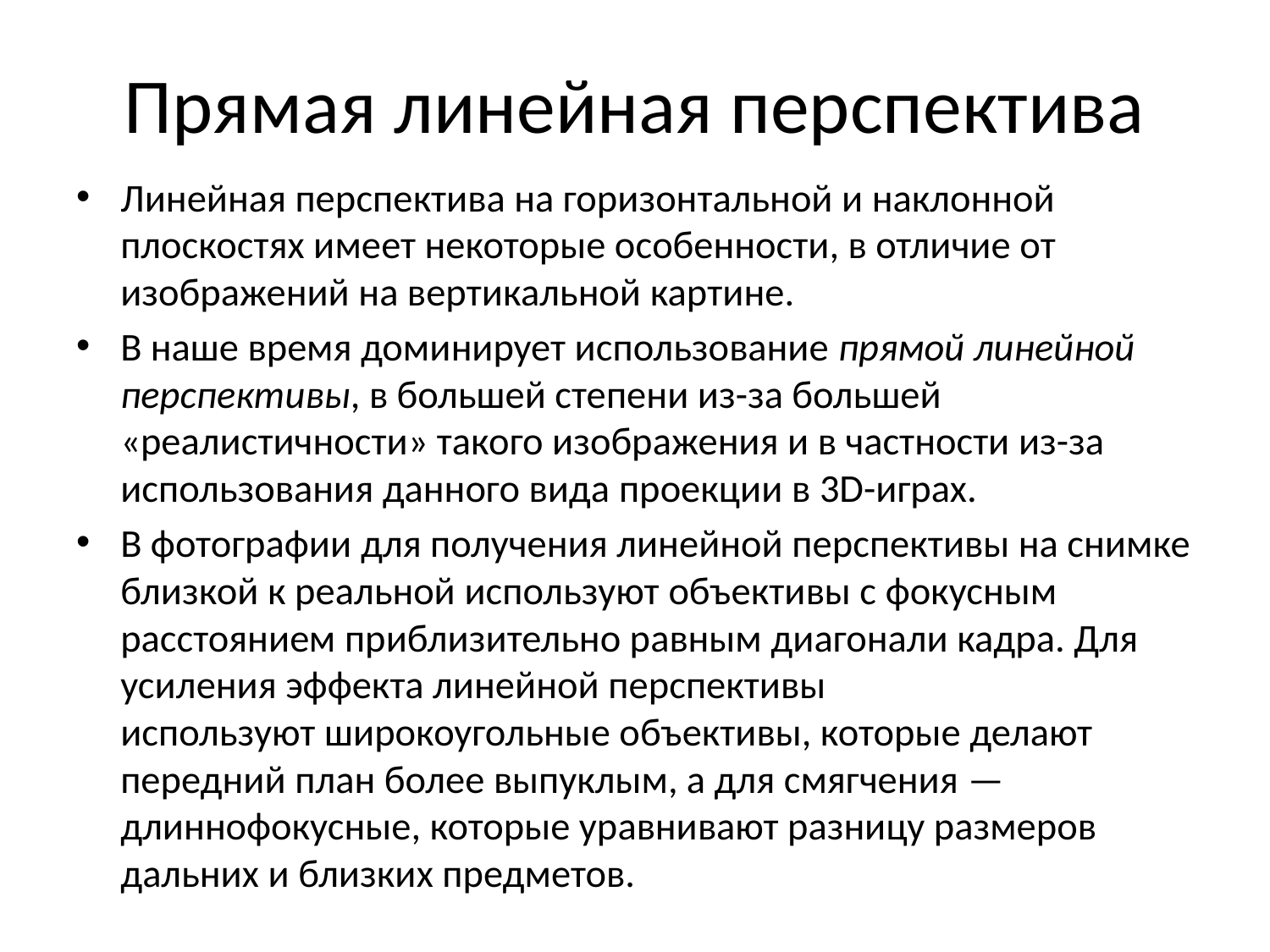

# Прямая линейная перспектива
Линейная перспектива на горизонтальной и наклонной плоскостях имеет некоторые особенности, в отличие от изображений на вертикальной картине.
В наше время доминирует использование прямой линейной перспективы, в большей степени из-за большей «реалистичности» такого изображения и в частности из-за использования данного вида проекции в 3D-играх.
В фотографии для получения линейной перспективы на снимке близкой к реальной используют объективы с фокусным расстоянием приблизительно равным диагонали кадра. Для усиления эффекта линейной перспективы используют широкоугольные объективы, которые делают передний план более выпуклым, а для смягчения —длиннофокусные, которые уравнивают разницу размеров дальних и близких предметов.